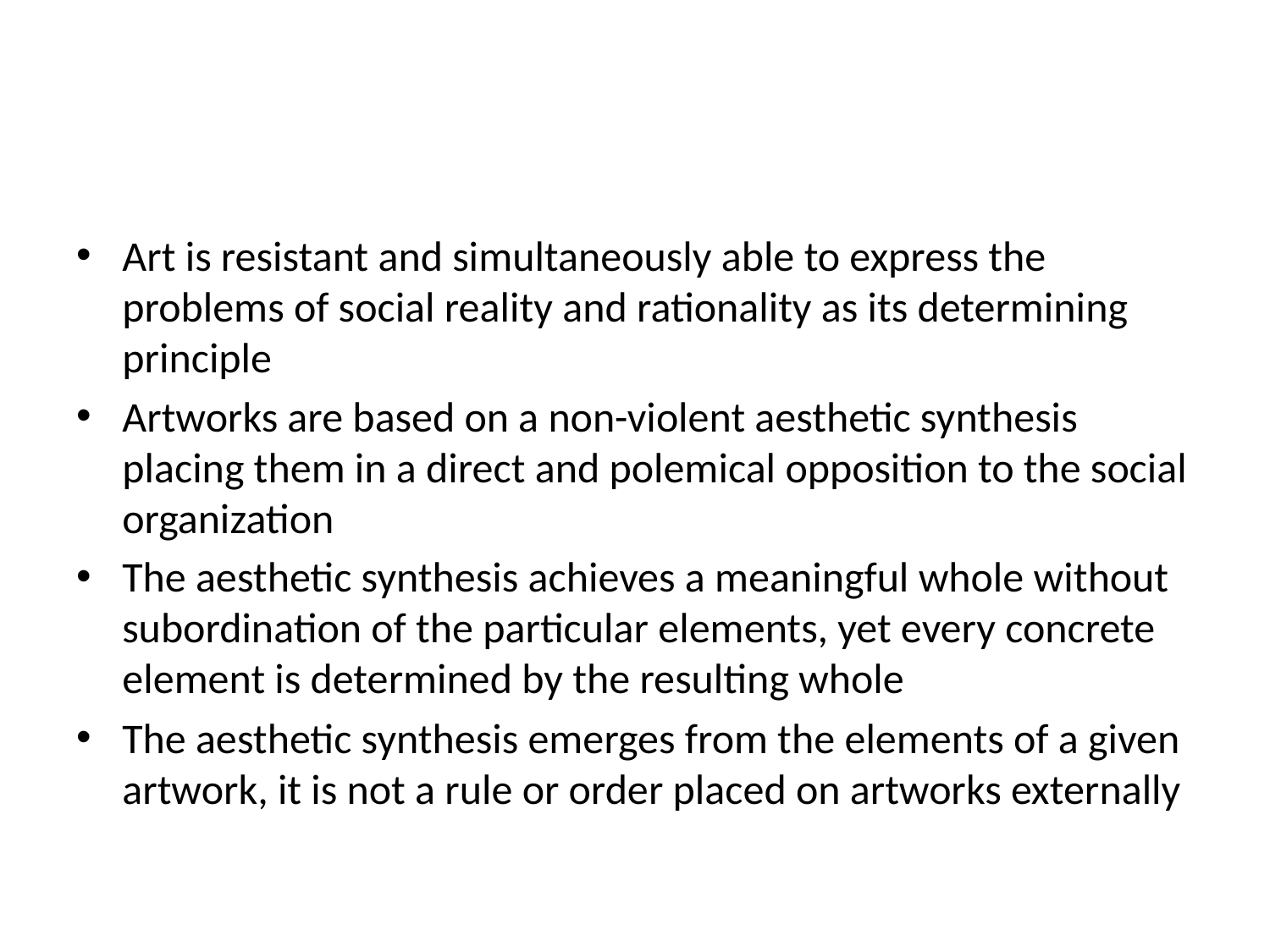

#
Art is resistant and simultaneously able to express the problems of social reality and rationality as its determining principle
Artworks are based on a non-violent aesthetic synthesis placing them in a direct and polemical opposition to the social organization
The aesthetic synthesis achieves a meaningful whole without subordination of the particular elements, yet every concrete element is determined by the resulting whole
The aesthetic synthesis emerges from the elements of a given artwork, it is not a rule or order placed on artworks externally